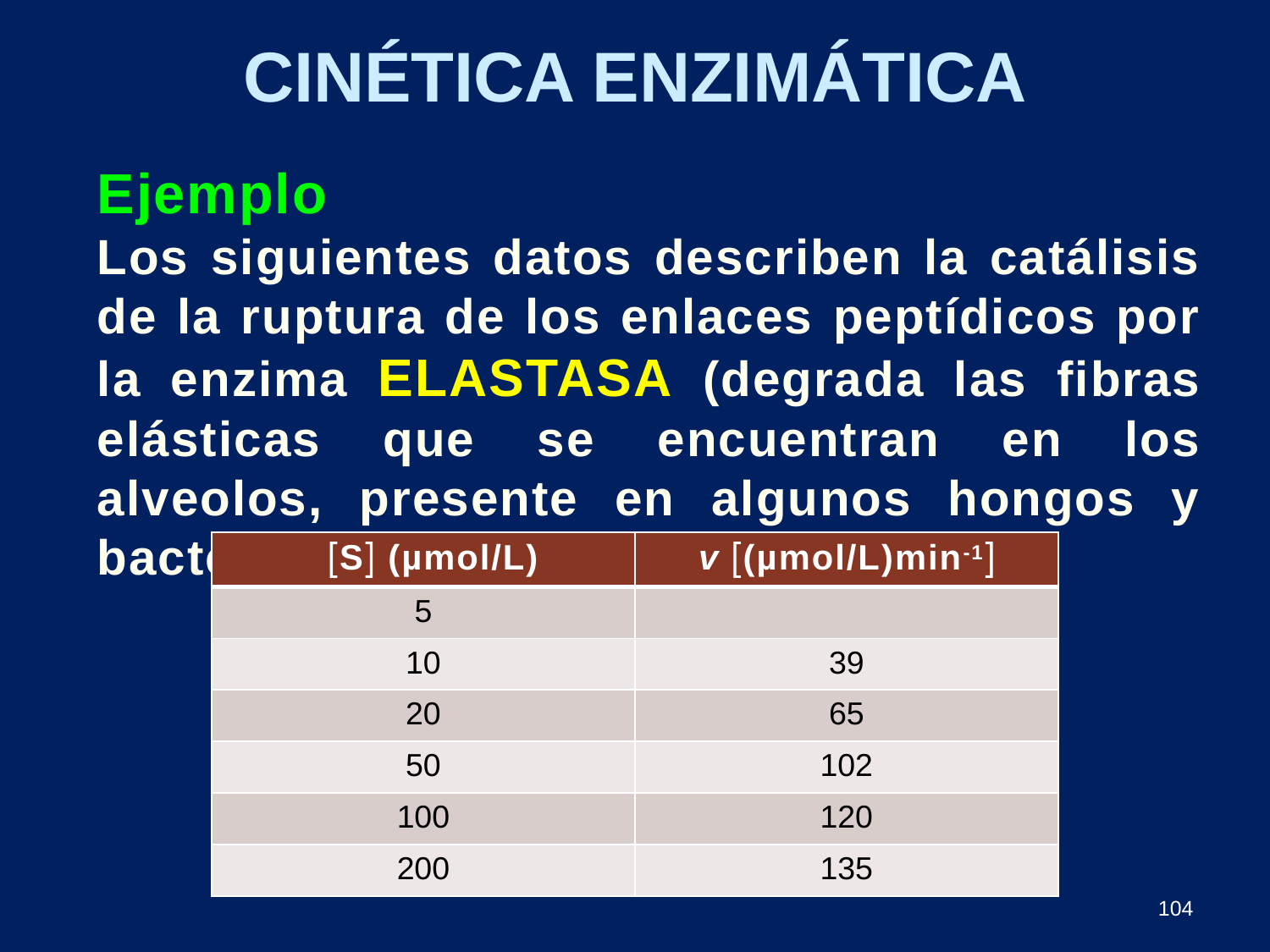

Cinética enzimática
Ejemplo
Los siguientes datos describen la catálisis de la ruptura de los enlaces peptídicos por la enzima elastasa (degrada las fibras elásticas que se encuentran en los alveolos, presente en algunos hongos y bacterias):

| [S] (µmol/L) | v [(µmol/L)min-1] |
| --- | --- |
| 5 |  |
| 10 | 39 |
| 20 | 65 |
| 50 | 102 |
| 100 | 120 |
| 200 | 135 |
104